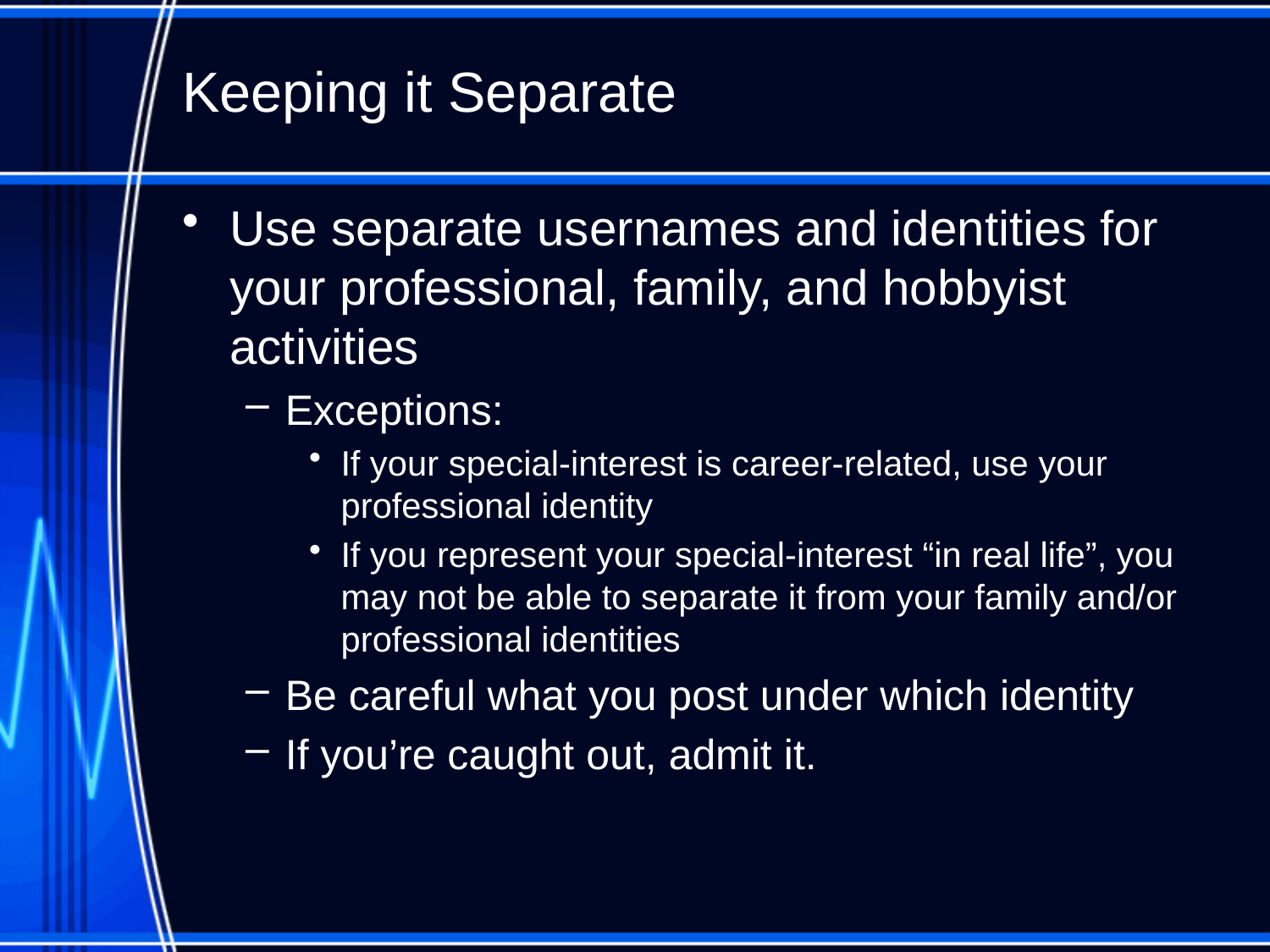

# Keeping it Separate
Use separate usernames and identities for your professional, family, and hobbyist activities
Exceptions:
If your special-interest is career-related, use your professional identity
If you represent your special-interest “in real life”, you may not be able to separate it from your family and/or professional identities
Be careful what you post under which identity
If you’re caught out, admit it.